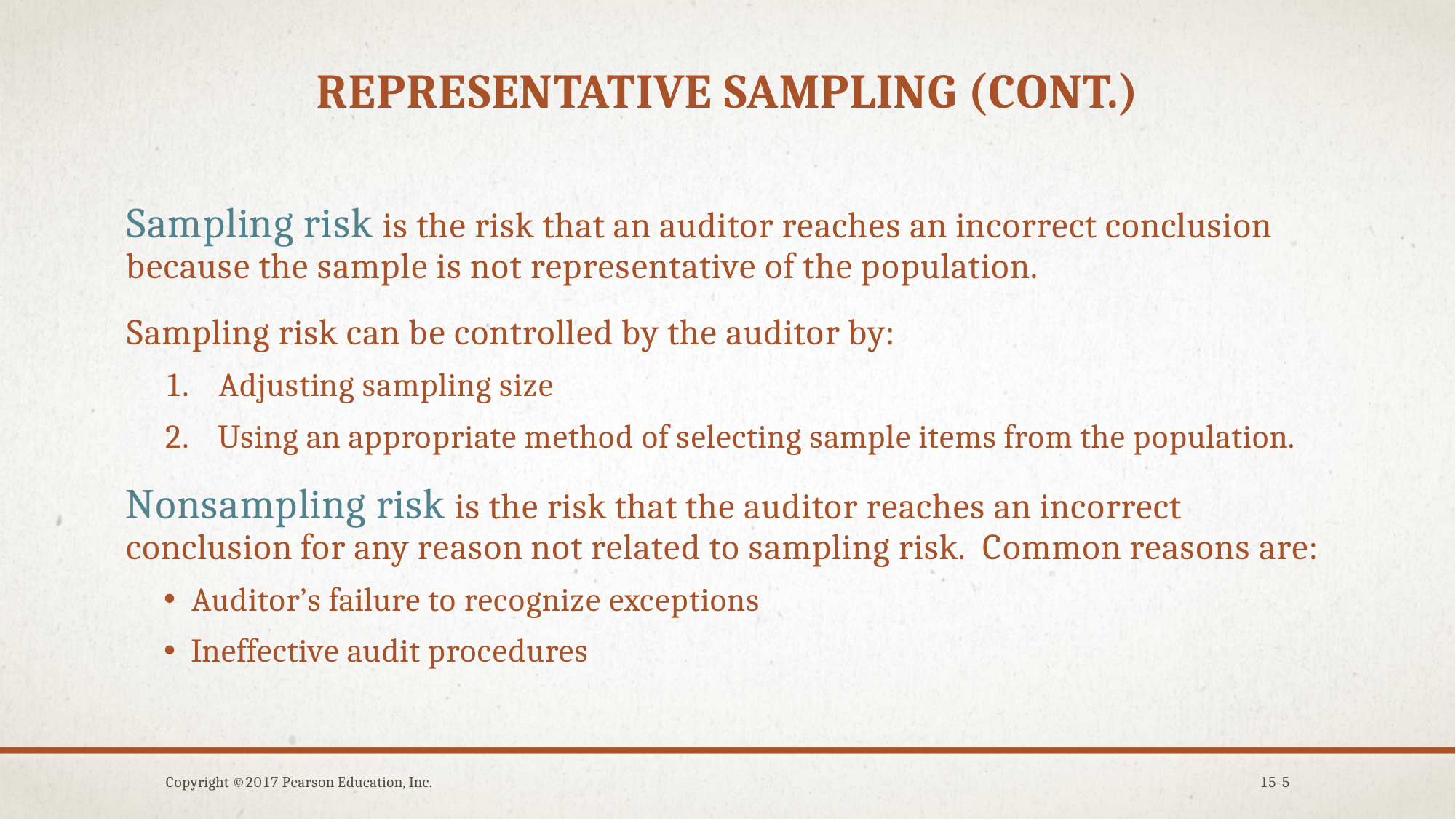

# Representative sampling (cont.)
Sampling risk is the risk that an auditor reaches an incorrect conclusion because the sample is not representative of the population.
Sampling risk can be controlled by the auditor by:
Adjusting sampling size
Using an appropriate method of selecting sample items from the population.
Nonsampling risk is the risk that the auditor reaches an incorrect conclusion for any reason not related to sampling risk.  Common reasons are:
Auditor’s failure to recognize exceptions
Ineffective audit procedures

Copyright ©2017 Pearson Education, Inc.
15-5